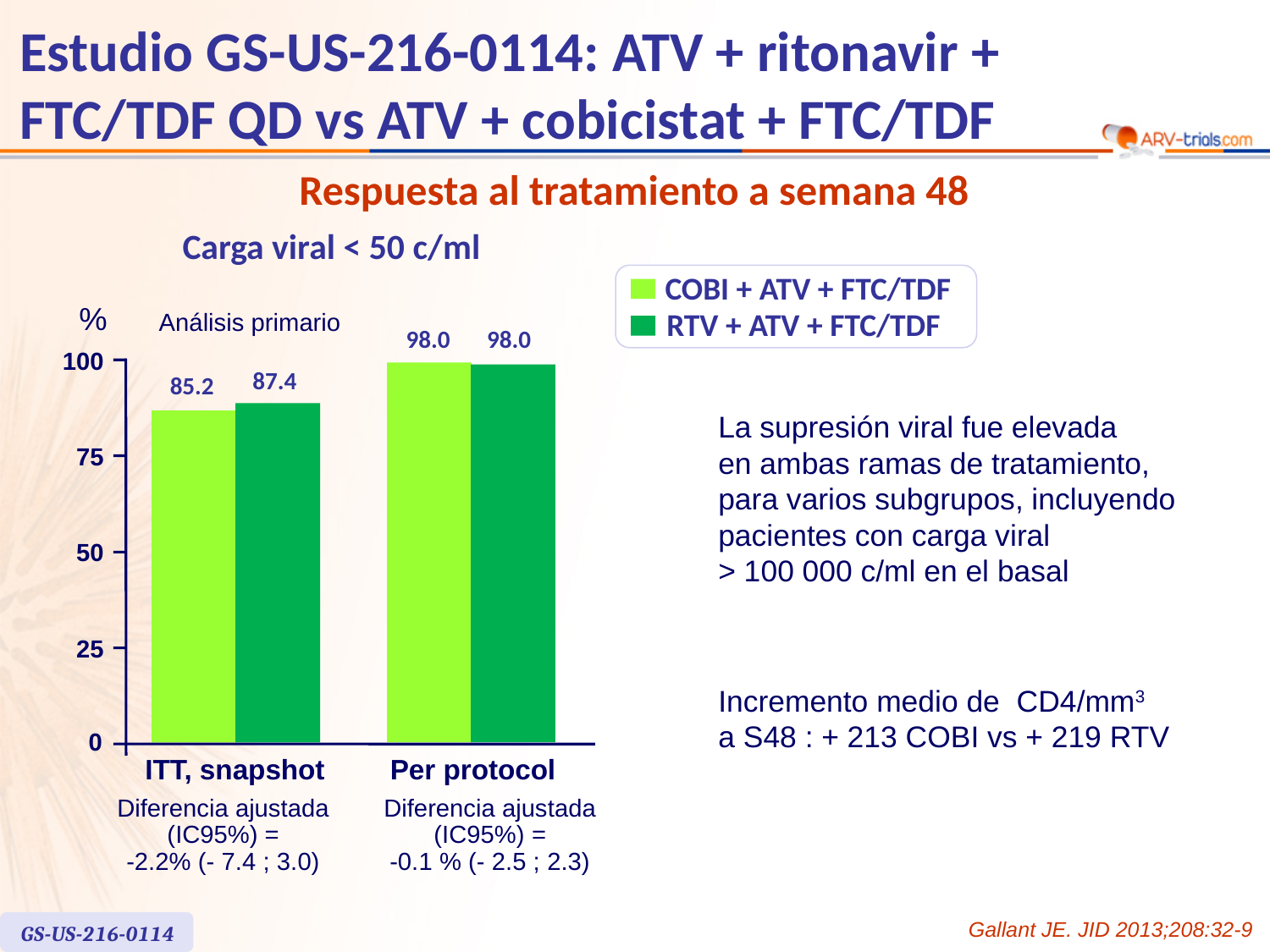

# Estudio GS-US-216-0114: ATV + ritonavir + FTC/TDF QD vs ATV + cobicistat + FTC/TDF
Respuesta al tratamiento a semana 48
Carga viral < 50 c/ml
COBI + ATV + FTC/TDF

%
RTV + ATV + FTC/TDF
Análisis primario
98.0
98.0

100
87.4
85.2

75

50

25

0

ITT, snapshot
Per protocol
Diferencia ajustada
(IC95%) =
-2.2% (- 7.4 ; 3.0)
Diferencia ajustada
(IC95%) =
-0.1 % (- 2.5 ; 2.3)
La supresión viral fue elevada
en ambas ramas de tratamiento,
para varios subgrupos, incluyendo pacientes con carga viral
> 100 000 c/ml en el basal
Incremento medio de  CD4/mm3
a S48 : + 213 COBI vs + 219 RTV
Gallant JE. JID 2013;208:32-9

GS-US-216-0114